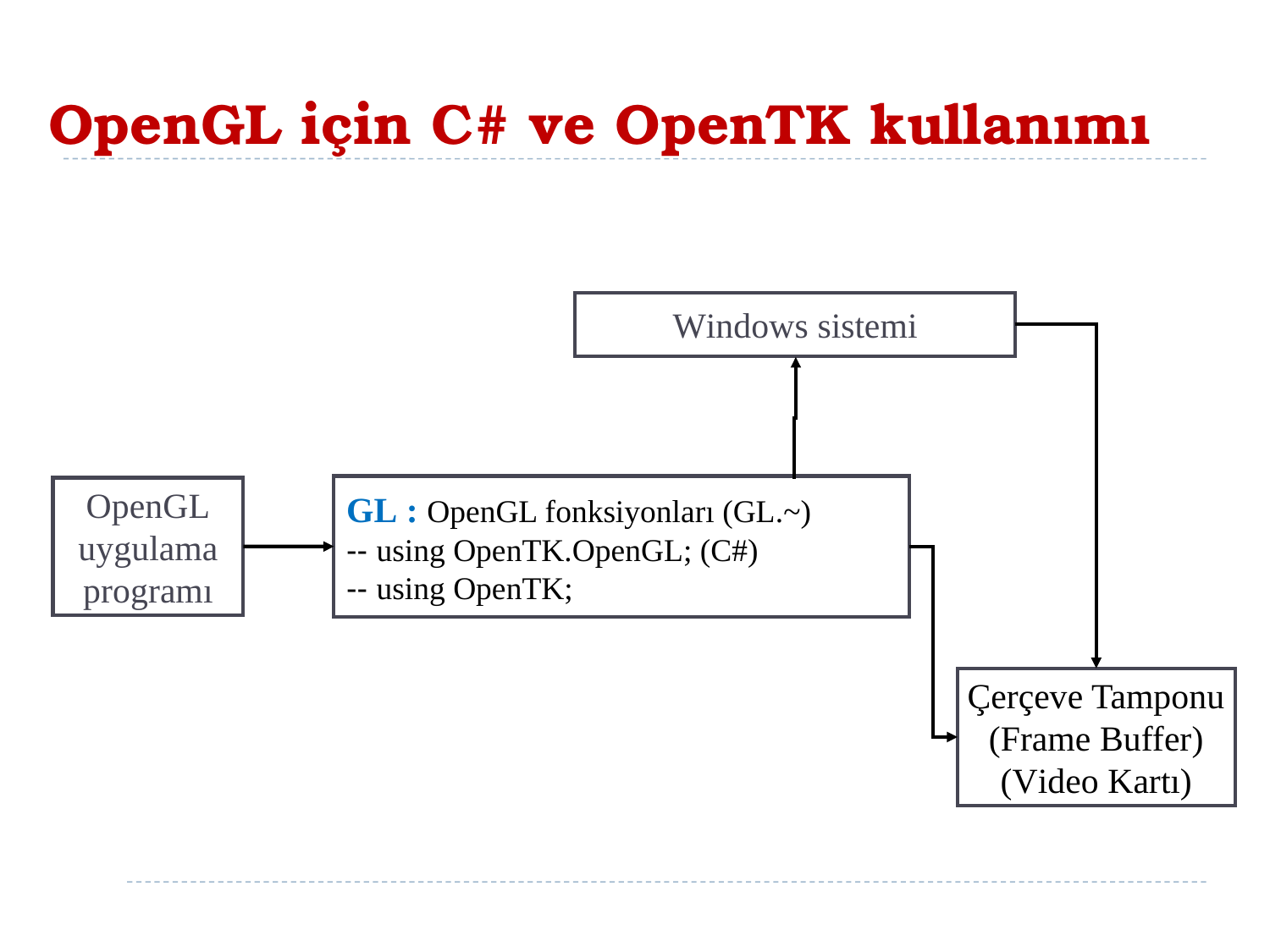

# OpenGL için C# ve OpenTK kullanımı
Windows sistemi
GL : OpenGL fonksiyonları (GL.~)
-- using OpenTK.OpenGL; (C#)
-- using OpenTK;
OpenGL
uygulama
programı
Çerçeve Tamponu
(Frame Buffer)
(Video Kartı)